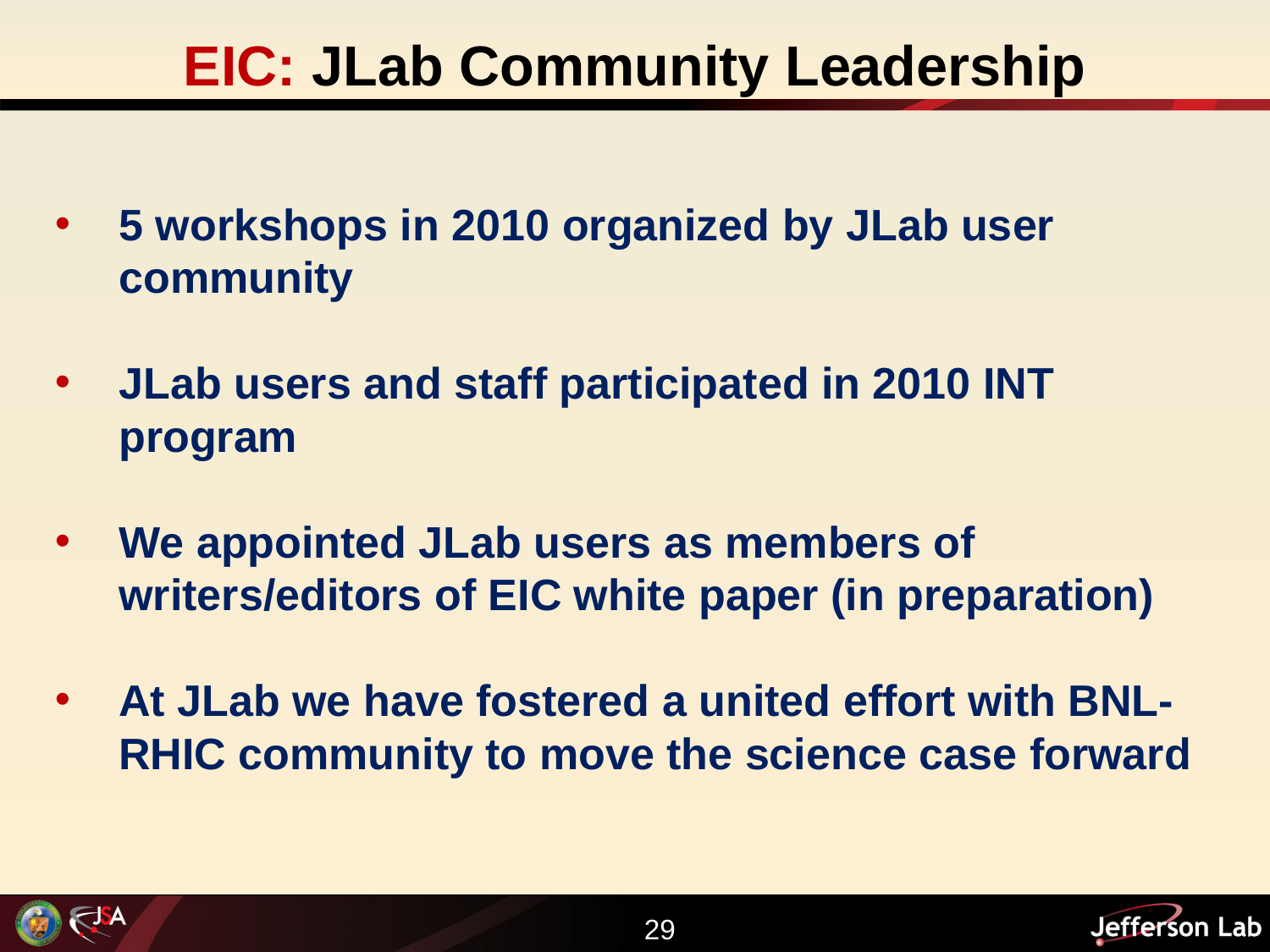

# EIC: JLab Community Leadership
5 workshops in 2010 organized by JLab user community

JLab users and staff participated in 2010 INT program

We appointed JLab users as members of writers/editors of EIC white paper (in preparation)

At JLab we have fostered a united effort with BNL-RHIC community to move the science case forward